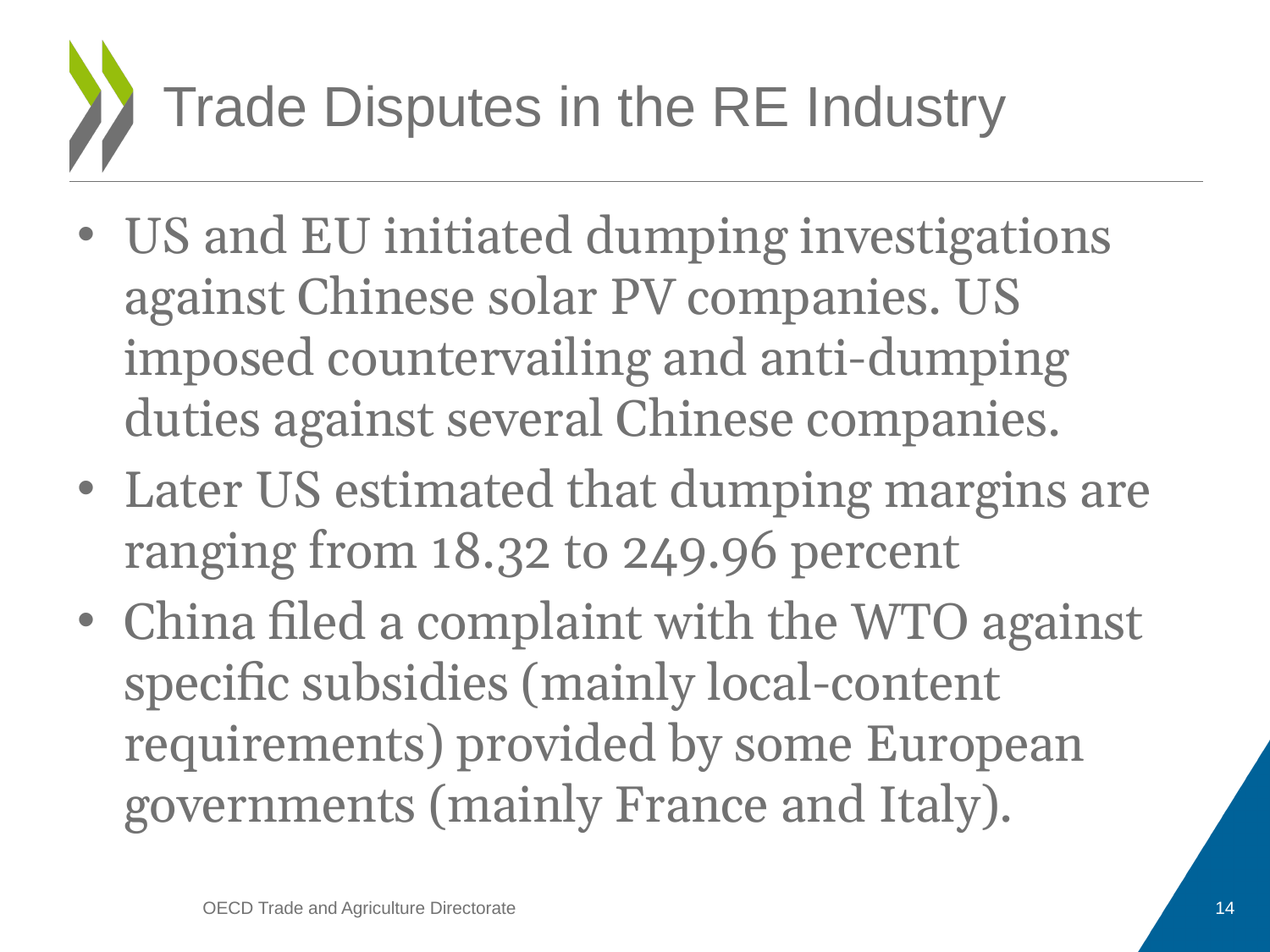

# Trade Disputes in the RE Industry
US and EU initiated dumping investigations against Chinese solar PV companies. US imposed countervailing and anti-dumping duties against several Chinese companies.
Later US estimated that dumping margins are ranging from 18.32 to 249.96 percent
China filed a complaint with the WTO against specific subsidies (mainly local-content requirements) provided by some European governments (mainly France and Italy).

OECD Trade and Agriculture Directorate
14